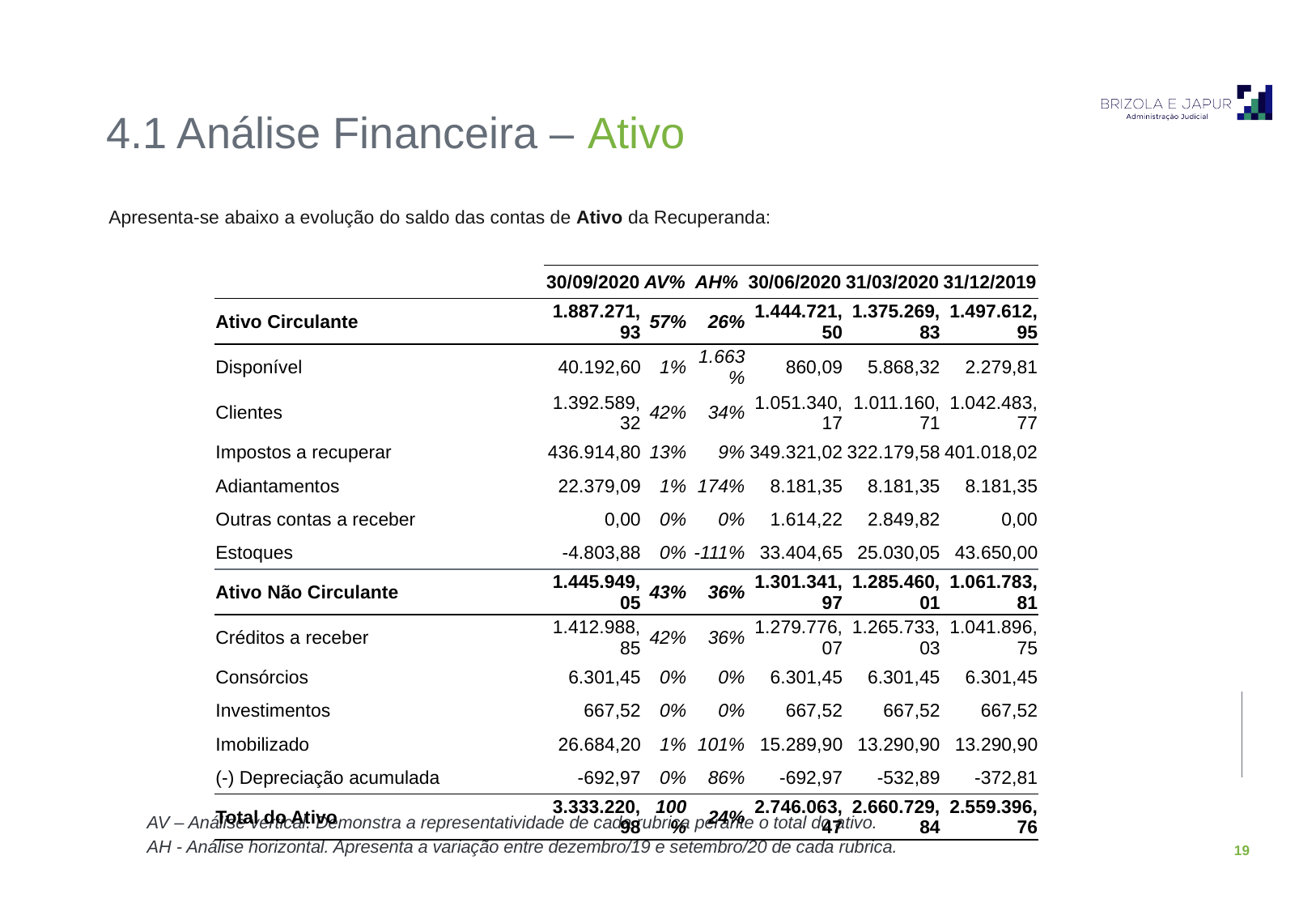

4.1 Análise Financeira – Ativo
Apresenta-se abaixo a evolução do saldo das contas de Ativo da Recuperanda:
|  | 30/09/2020 | AV% | AH% | 30/06/2020 | 31/03/2020 | 31/12/2019 |
| --- | --- | --- | --- | --- | --- | --- |
| Ativo Circulante | 1.887.271,93 | 57% | 26% | 1.444.721,50 | 1.375.269,83 | 1.497.612,95 |
| Disponível | 40.192,60 | 1% | 1.663% | 860,09 | 5.868,32 | 2.279,81 |
| Clientes | 1.392.589,32 | 42% | 34% | 1.051.340,17 | 1.011.160,71 | 1.042.483,77 |
| Impostos a recuperar | 436.914,80 | 13% | 9% | 349.321,02 | 322.179,58 | 401.018,02 |
| Adiantamentos | 22.379,09 | 1% | 174% | 8.181,35 | 8.181,35 | 8.181,35 |
| Outras contas a receber | 0,00 | 0% | 0% | 1.614,22 | 2.849,82 | 0,00 |
| Estoques | -4.803,88 | 0% | -111% | 33.404,65 | 25.030,05 | 43.650,00 |
| Ativo Não Circulante | 1.445.949,05 | 43% | 36% | 1.301.341,97 | 1.285.460,01 | 1.061.783,81 |
| Créditos a receber | 1.412.988,85 | 42% | 36% | 1.279.776,07 | 1.265.733,03 | 1.041.896,75 |
| Consórcios | 6.301,45 | 0% | 0% | 6.301,45 | 6.301,45 | 6.301,45 |
| Investimentos | 667,52 | 0% | 0% | 667,52 | 667,52 | 667,52 |
| Imobilizado | 26.684,20 | 1% | 101% | 15.289,90 | 13.290,90 | 13.290,90 |
| (-) Depreciação acumulada | -692,97 | 0% | 86% | -692,97 | -532,89 | -372,81 |
| Total do Ativo | 3.333.220,98 | 100% | 24% | 2.746.063,47 | 2.660.729,84 | 2.559.396,76 |
AV – Análise vertical. Demonstra a representatividade de cada rubrica perante o total do ativo.
AH - Análise horizontal. Apresenta a variação entre dezembro/19 e setembro/20 de cada rubrica.